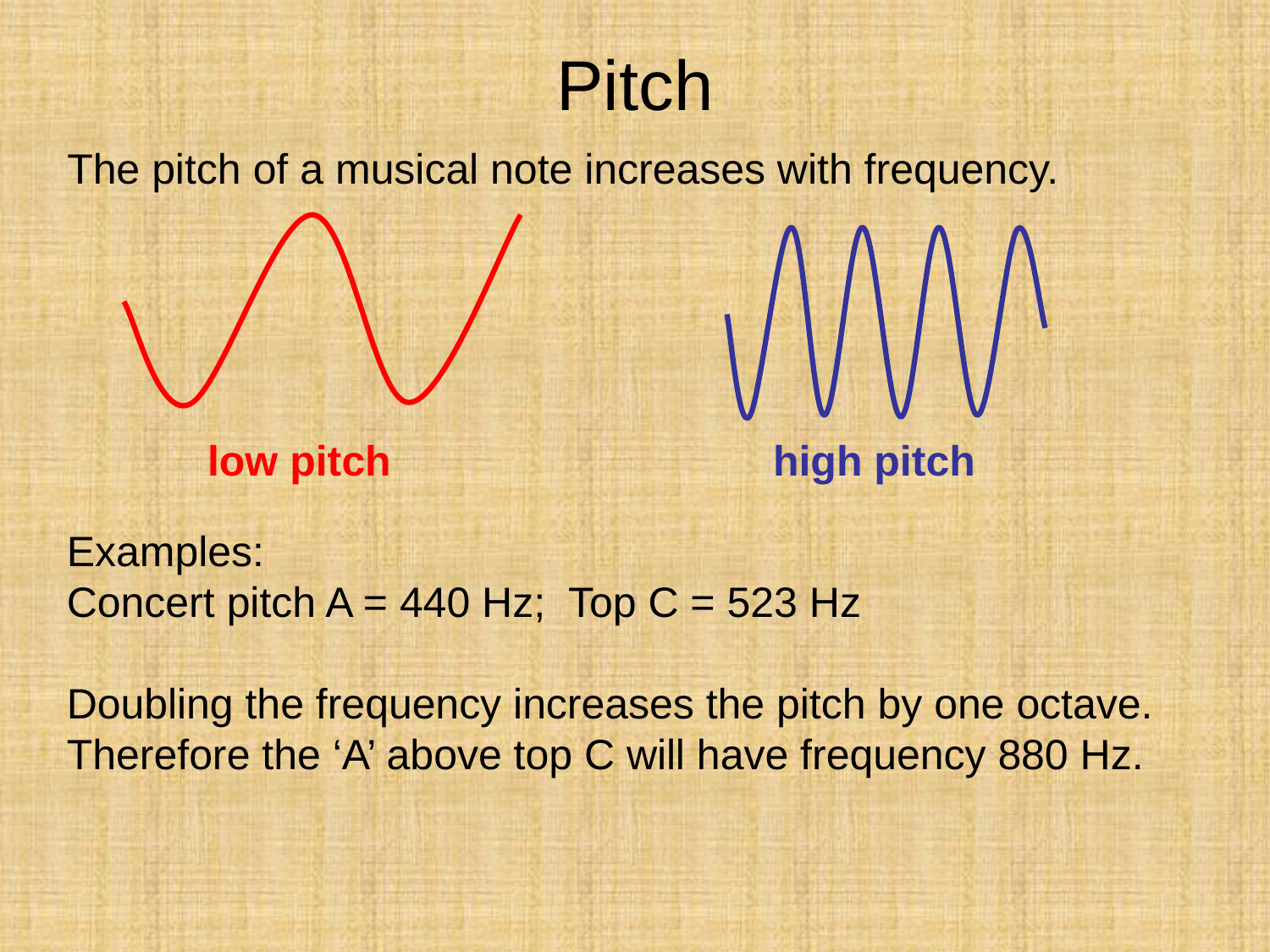

# Pitch
The pitch of a musical note increases with frequency.

low pitch

high pitch
Examples:
Concert pitch A = 440 Hz;  Top C = 523 Hz

Doubling the frequency increases the pitch by one octave. Therefore the ‘A’ above top C will have frequency 880 Hz.